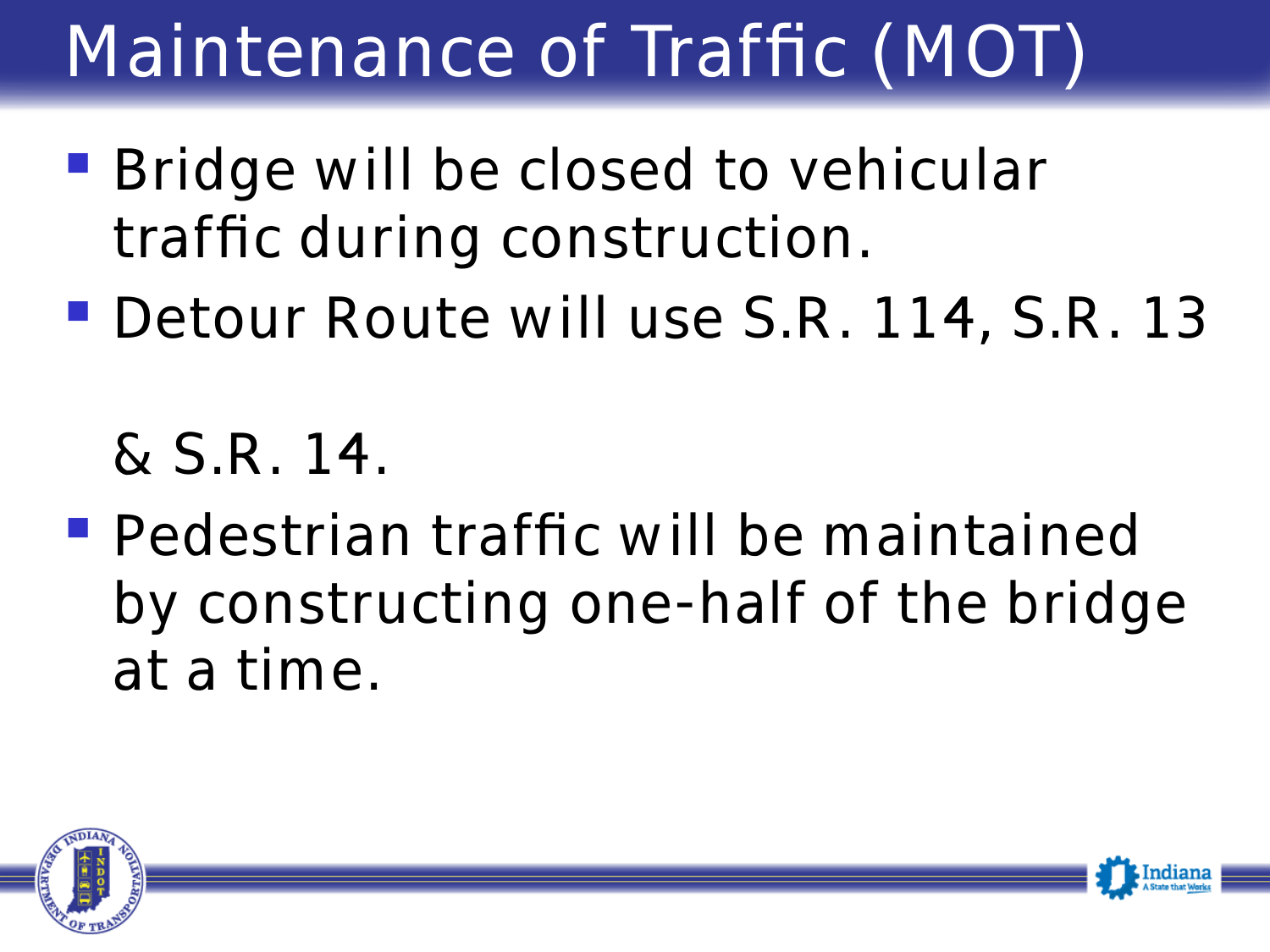

# Maintenance of Traffic (MOT)
Bridge will be closed to vehicular traffic during construction.
Detour Route will use S.R. 114, S.R. 13
& S.R. 14.
Pedestrian traffic will be maintained
by constructing one-half of the bridge
at a time.